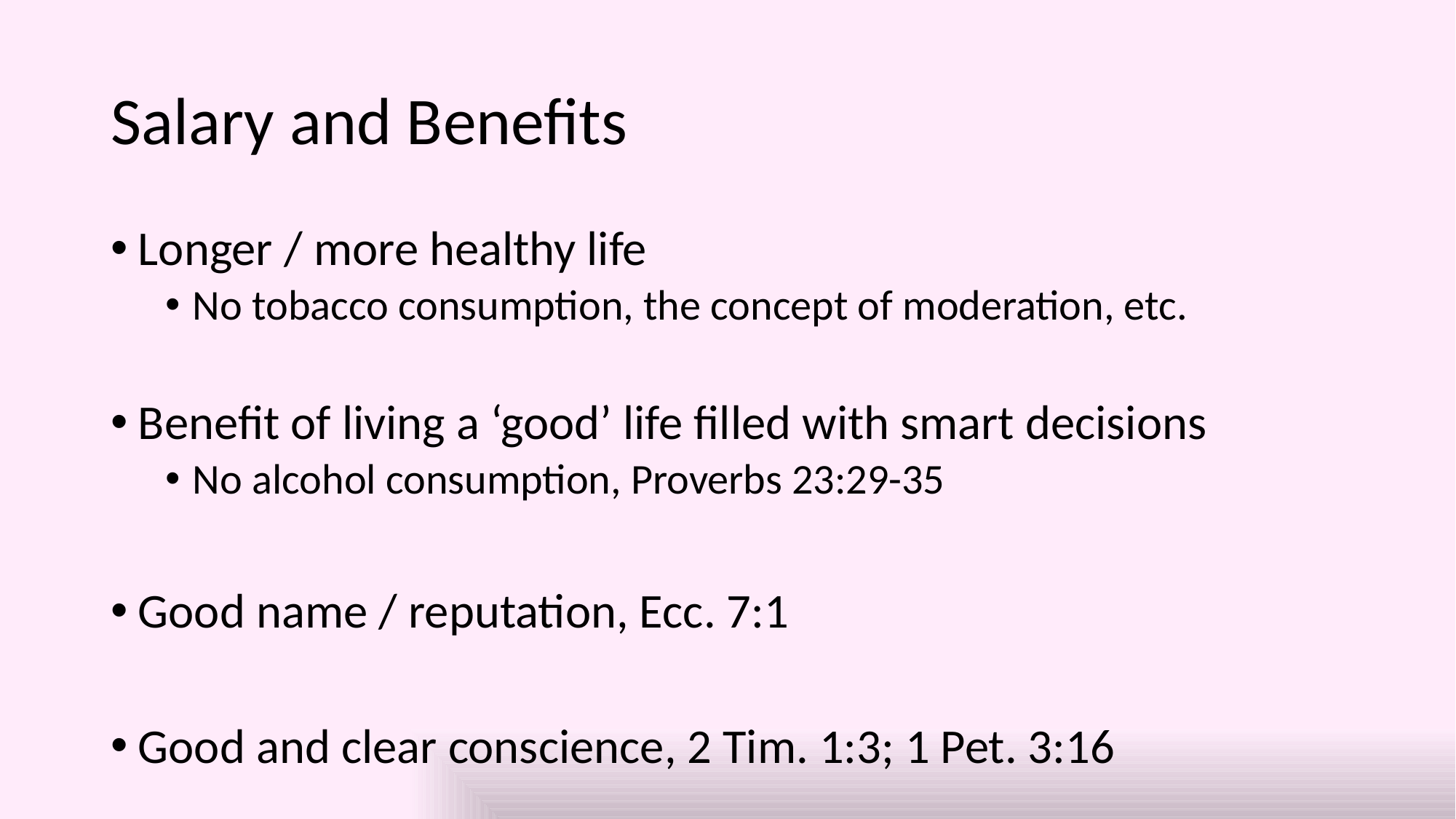

# Salary and Benefits
Longer / more healthy life
No tobacco consumption, the concept of moderation, etc.

Benefit of living a ‘good’ life filled with smart decisions
No alcohol consumption, Proverbs 23:29-35

Good name / reputation, Ecc. 7:1

Good and clear conscience, 2 Tim. 1:3; 1 Pet. 3:16